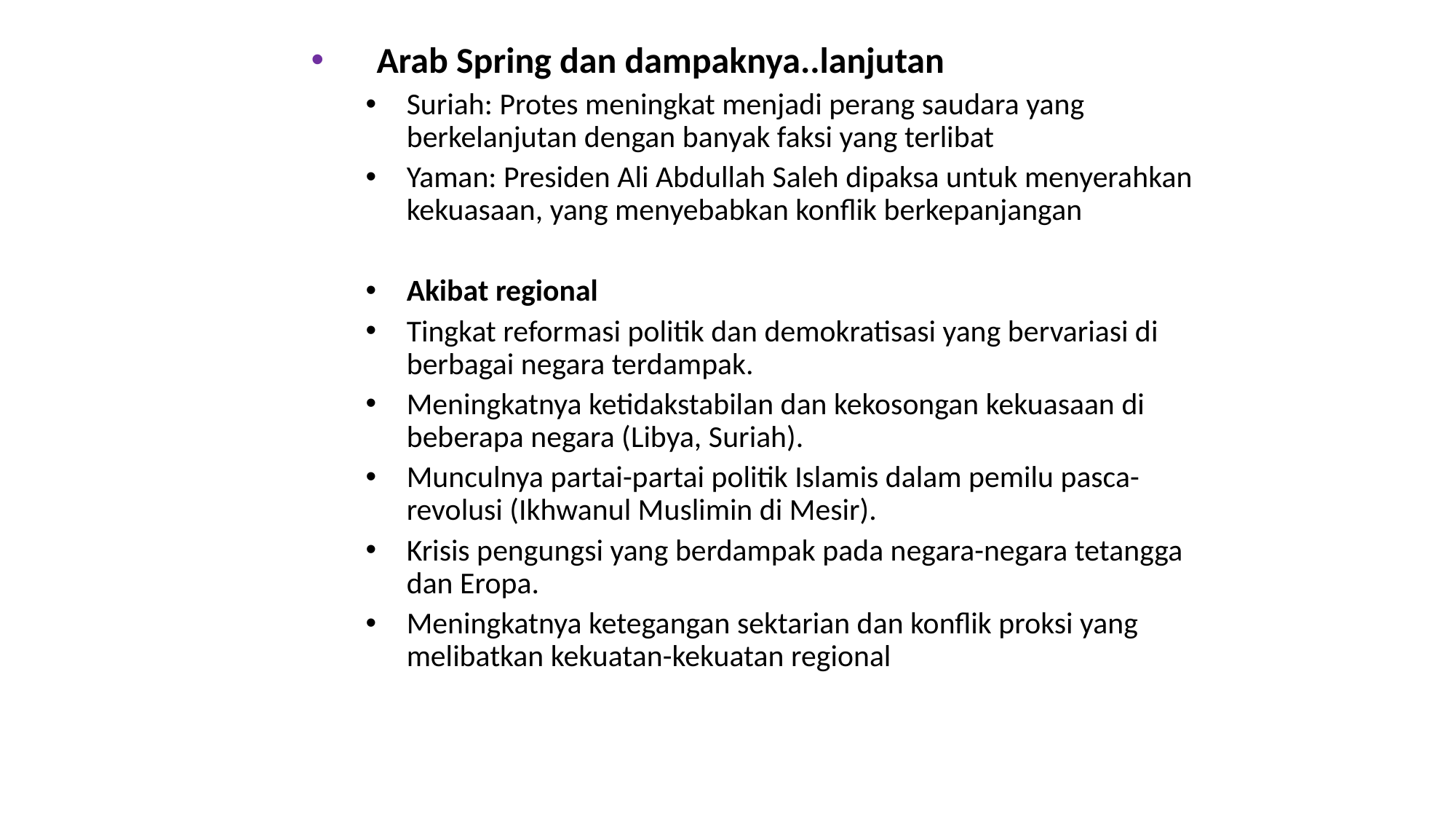

Arab Spring dan dampaknya..lanjutan
Suriah: Protes meningkat menjadi perang saudara yang berkelanjutan dengan banyak faksi yang terlibat
Yaman: Presiden Ali Abdullah Saleh dipaksa untuk menyerahkan kekuasaan, yang menyebabkan konflik berkepanjangan

Akibat regional
Tingkat reformasi politik dan demokratisasi yang bervariasi di berbagai negara terdampak.
Meningkatnya ketidakstabilan dan kekosongan kekuasaan di beberapa negara (Libya, Suriah).
Munculnya partai-partai politik Islamis dalam pemilu pasca-revolusi (Ikhwanul Muslimin di Mesir).
Krisis pengungsi yang berdampak pada negara-negara tetangga dan Eropa.
Meningkatnya ketegangan sektarian dan konflik proksi yang melibatkan kekuatan-kekuatan regional

#